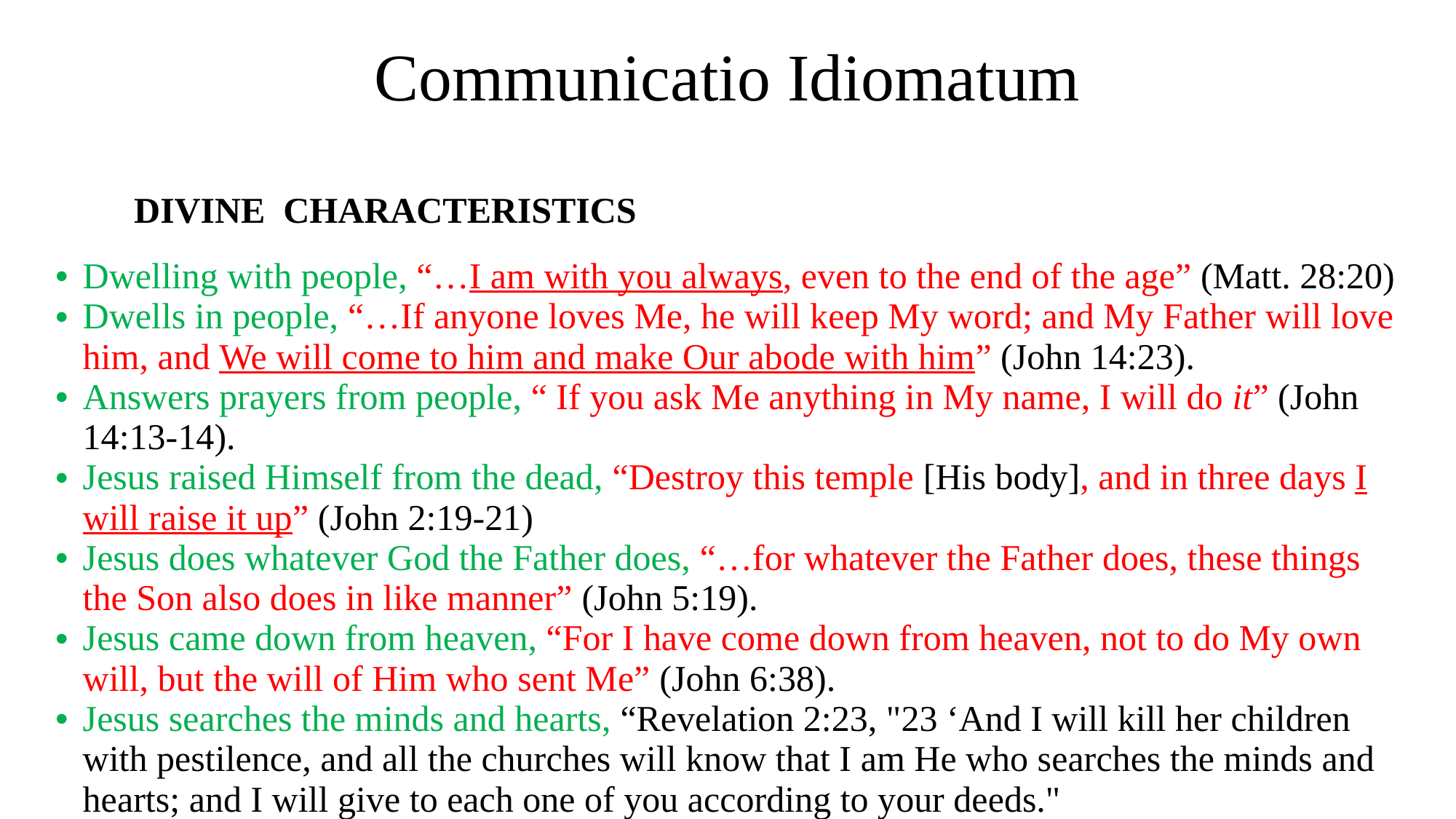

# Communicatio Idiomatum
| DIVINE CHARACTERISTICS |  |
| --- | --- |
| Dwelling with people, “…I am with you always, even to the end of the age” (Matt. 28:20) Dwells in people, “…If anyone loves Me, he will keep My word; and My Father will love him, and We will come to him and make Our abode with him” (John 14:23). Answers prayers from people, “ If you ask Me anything in My name, I will do it” (John 14:13-14). Jesus raised Himself from the dead, “Destroy this temple [His body], and in three days I will raise it up” (John 2:19-21) Jesus does whatever God the Father does, “…for whatever the Father does, these things the Son also does in like manner” (John 5:19). Jesus came down from heaven, “For I have come down from heaven, not to do My own will, but the will of Him who sent Me” (John 6:38). Jesus searches the minds and hearts, “Revelation 2:23, "23 ‘And I will kill her children with pestilence, and all the churches will know that I am He who searches the minds and hearts; and I will give to each one of you according to your deeds." Jesus disciplines people, “Revelation 3:19, "Those whom I love, I reprove and discipline; therefore be zealous and repent." Jesus will raise people from the dead on the Last Day, “For this is the will of My Father, that everyone who beholds the Son and believes in Him will have eternal life, and I Myself will raise him up on the last day” (John 6:40). Jesus is from above, “…I am from above…” (John 8:23). Jesus gives eternal life, “I give eternal life to them…” (John 10:28). Jesus and the Father are one, “I and the Father are one” (John 10:30). Mutual indwelling with God, “…the Father is in Me, and I in the Father” (John 10:38). Jesus draws all men to Himself, “John 12:32, "And I, if I am lifted up from the earth, will draw all men to Myself” (John 12:32). To see Jesus is to see the Father, (John 14:9). Jesus discloses Himself to people, “John 14:21, "He who has My commandments and keeps them is the one who loves Me; and he who loves Me will be loved by My Father, and I will love him and will disclose Myself to him” (John 14:21). “All things that the Father has are Mine” (John 16:15). John 16:28, “I came forth from the Father and have come into the world; I am leaving the world again and going to the Father.” John 17:5, “Now, Father, glorify Me together with Yourself, with the glory which I had with You before the world was." John 17:24, “…for You [the Father] loved Me before the foundation of the world” (John 17:24) Rev. 1:17–18, "When I saw Him, I fell at His feet like a dead man. And He placed His right hand on me, saying, “Do not be afraid; I am the first and the last, 18 and the living One; and I was dead, and behold, I am alive forevermore, and I have the keys of death and of Hades." |  |